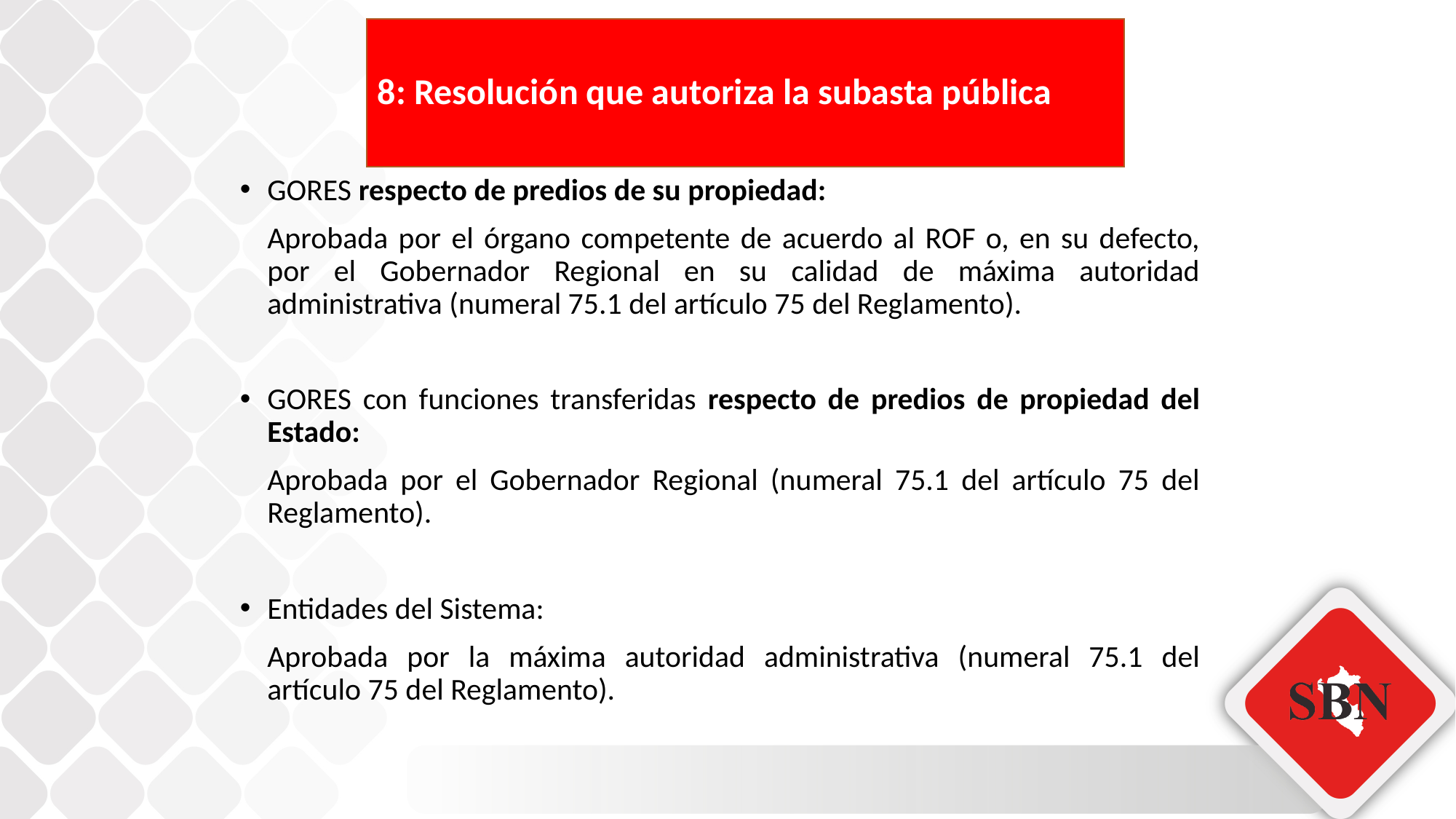

# 8: Resolución que autoriza la subasta pública
GORES respecto de predios de su propiedad:
	Aprobada por el órgano competente de acuerdo al ROF o, en su defecto, por el Gobernador Regional en su calidad de máxima autoridad administrativa (numeral 75.1 del artículo 75 del Reglamento).

GORES con funciones transferidas respecto de predios de propiedad del Estado:
	Aprobada por el Gobernador Regional (numeral 75.1 del artículo 75 del Reglamento).

Entidades del Sistema:
	Aprobada por la máxima autoridad administrativa (numeral 75.1 del artículo 75 del Reglamento).